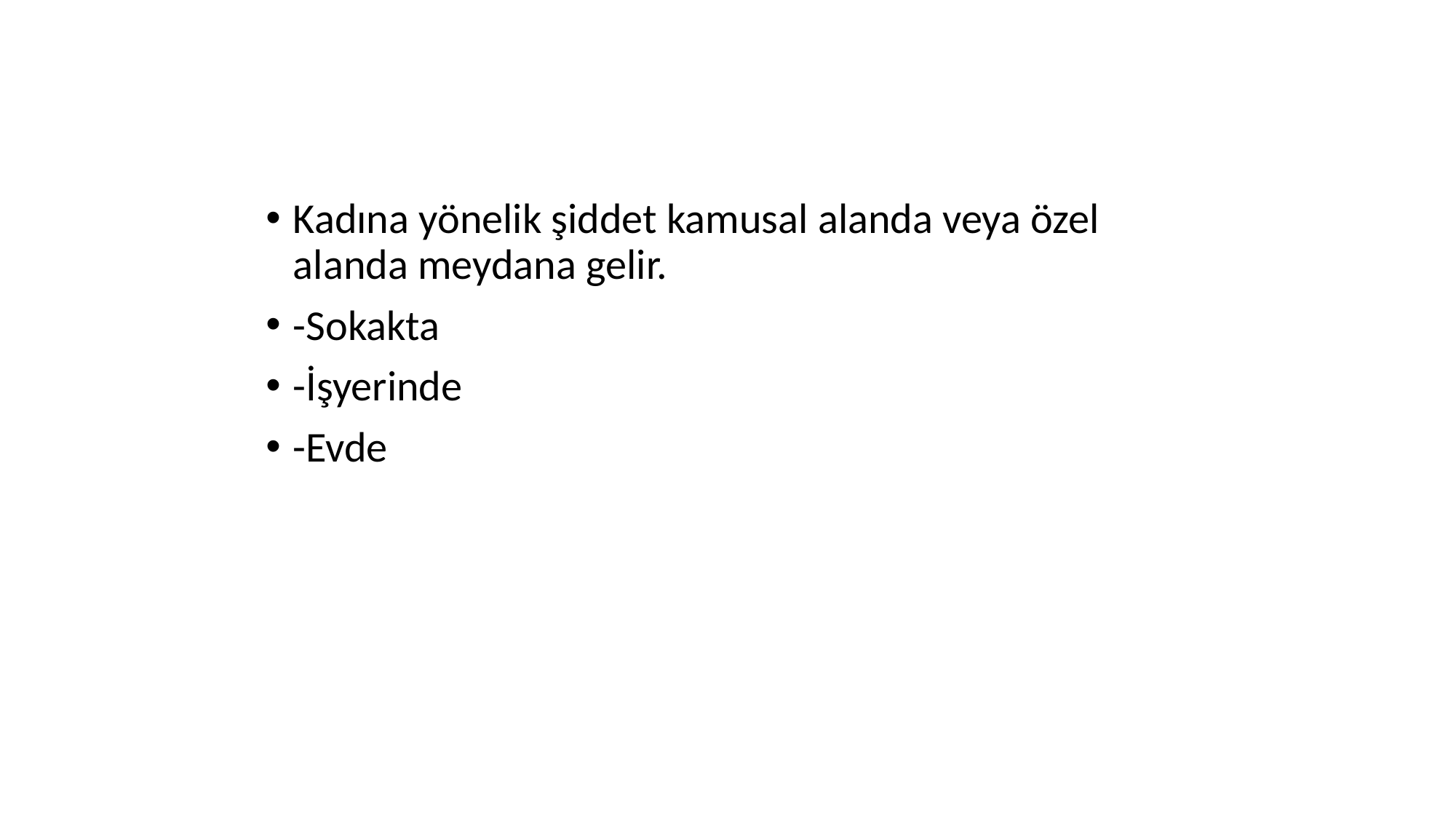

#
Kadına yönelik şiddet kamusal alanda veya özel alanda meydana gelir.
-Sokakta
-İşyerinde
-Evde